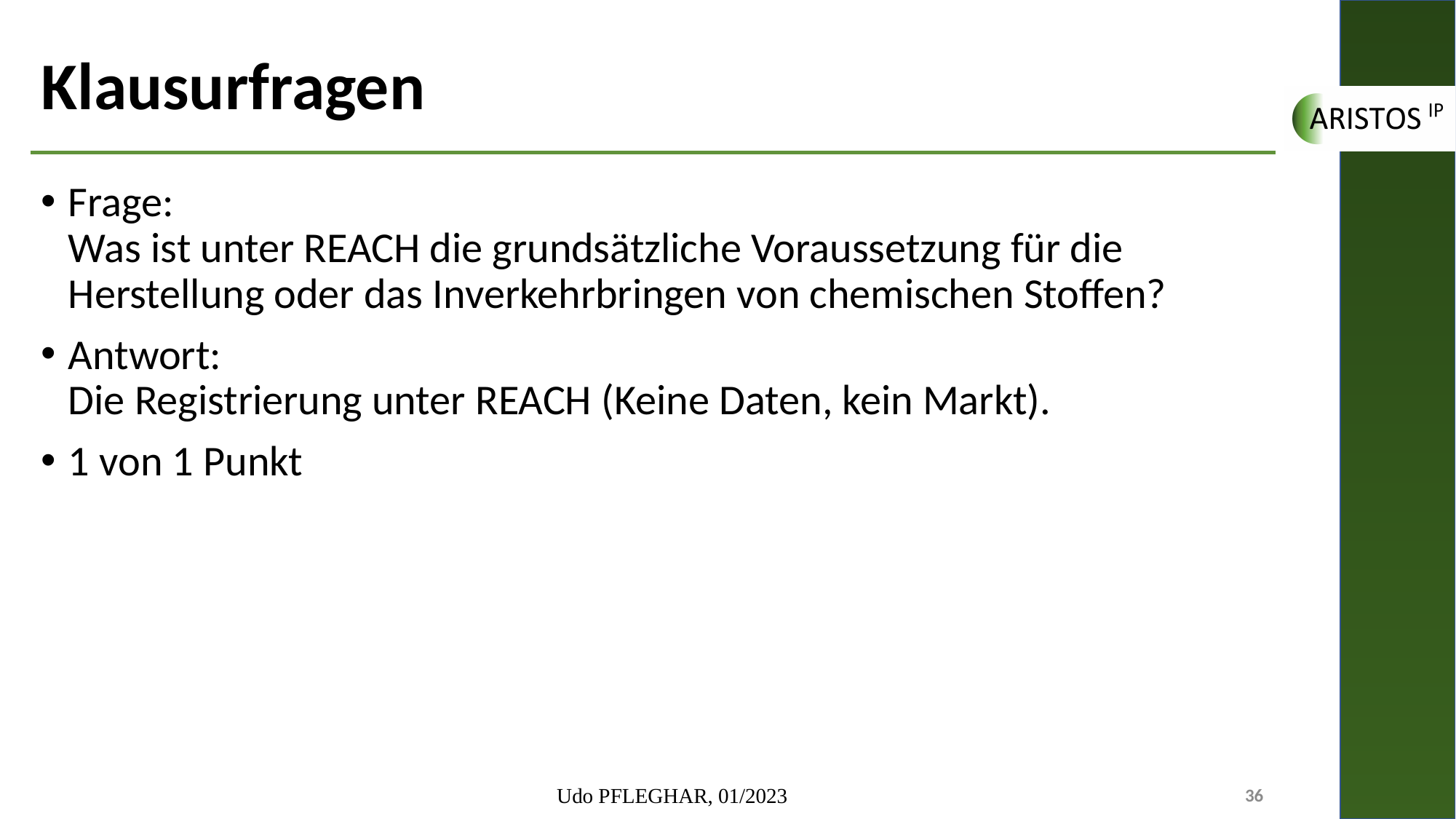

# Klausurfragen
Frage:
Was ist unter REACH die grundsätzliche Voraussetzung für die Herstellung oder das Inverkehrbringen von chemischen Stoffen?
Antwort:
Die Registrierung unter REACH (Keine Daten, kein Markt).
1 von 1 Punkt
Udo PFLEGHAR, 01/2023
36